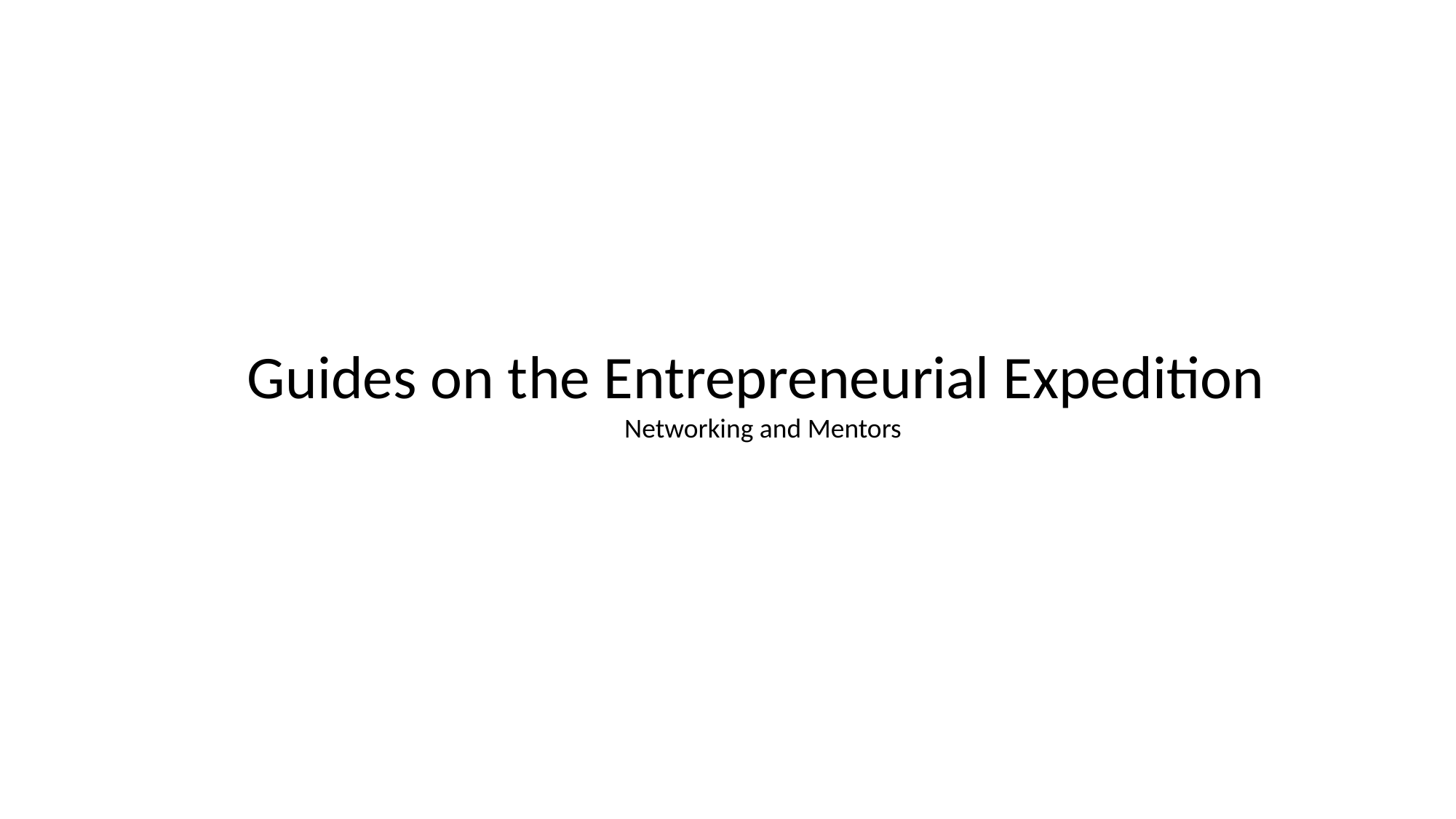

Business Plan
Guides on the Entrepreneurial Expedition
Networking and Mentors